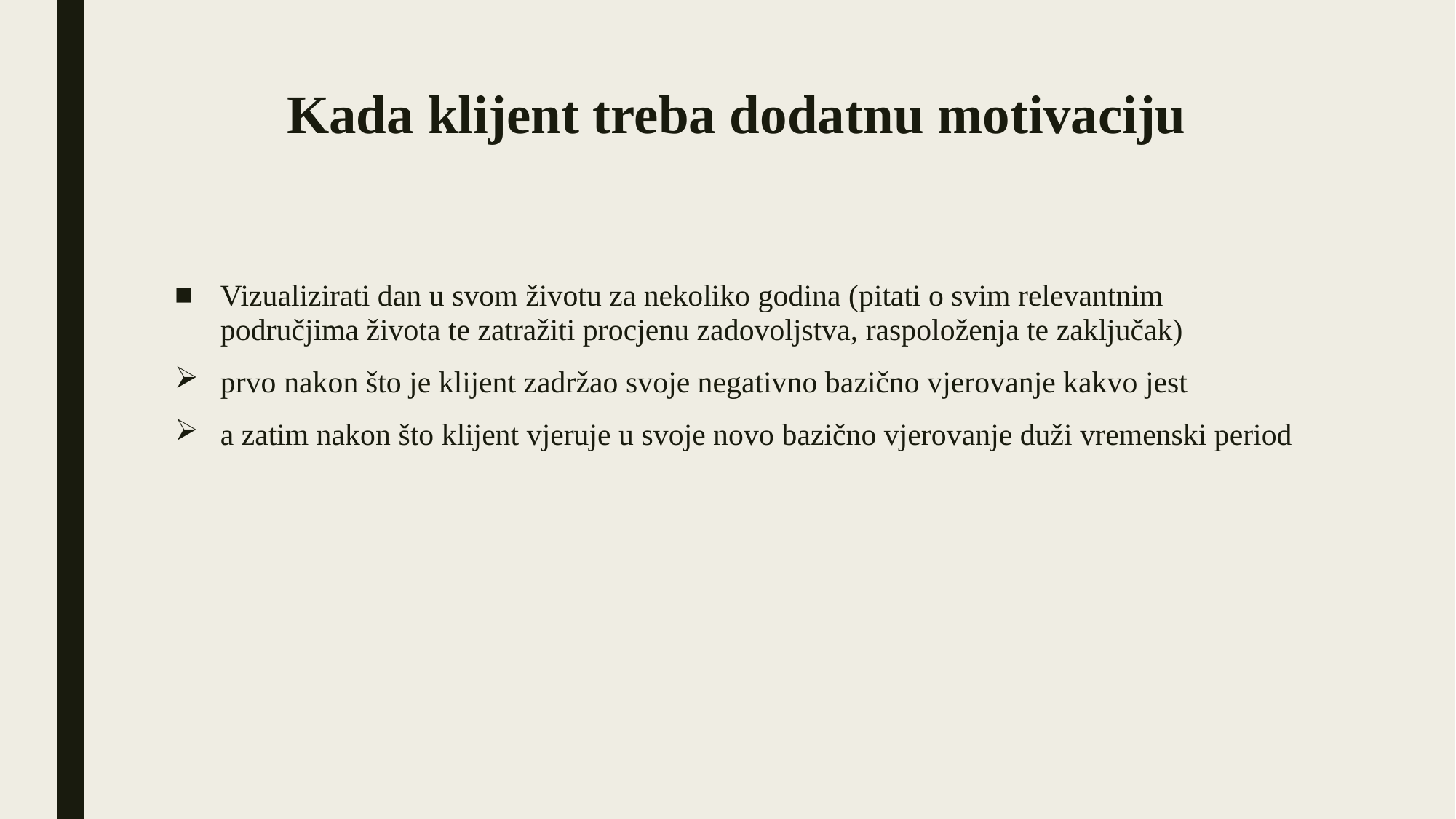

# Kada klijent treba dodatnu motivaciju
Vizualizirati dan u svom životu za nekoliko godina (pitati o svim relevantnim područjima života te zatražiti procjenu zadovoljstva, raspoloženja te zaključak)
prvo nakon što je klijent zadržao svoje negativno bazično vjerovanje kakvo jest
a zatim nakon što klijent vjeruje u svoje novo bazično vjerovanje duži vremenski period